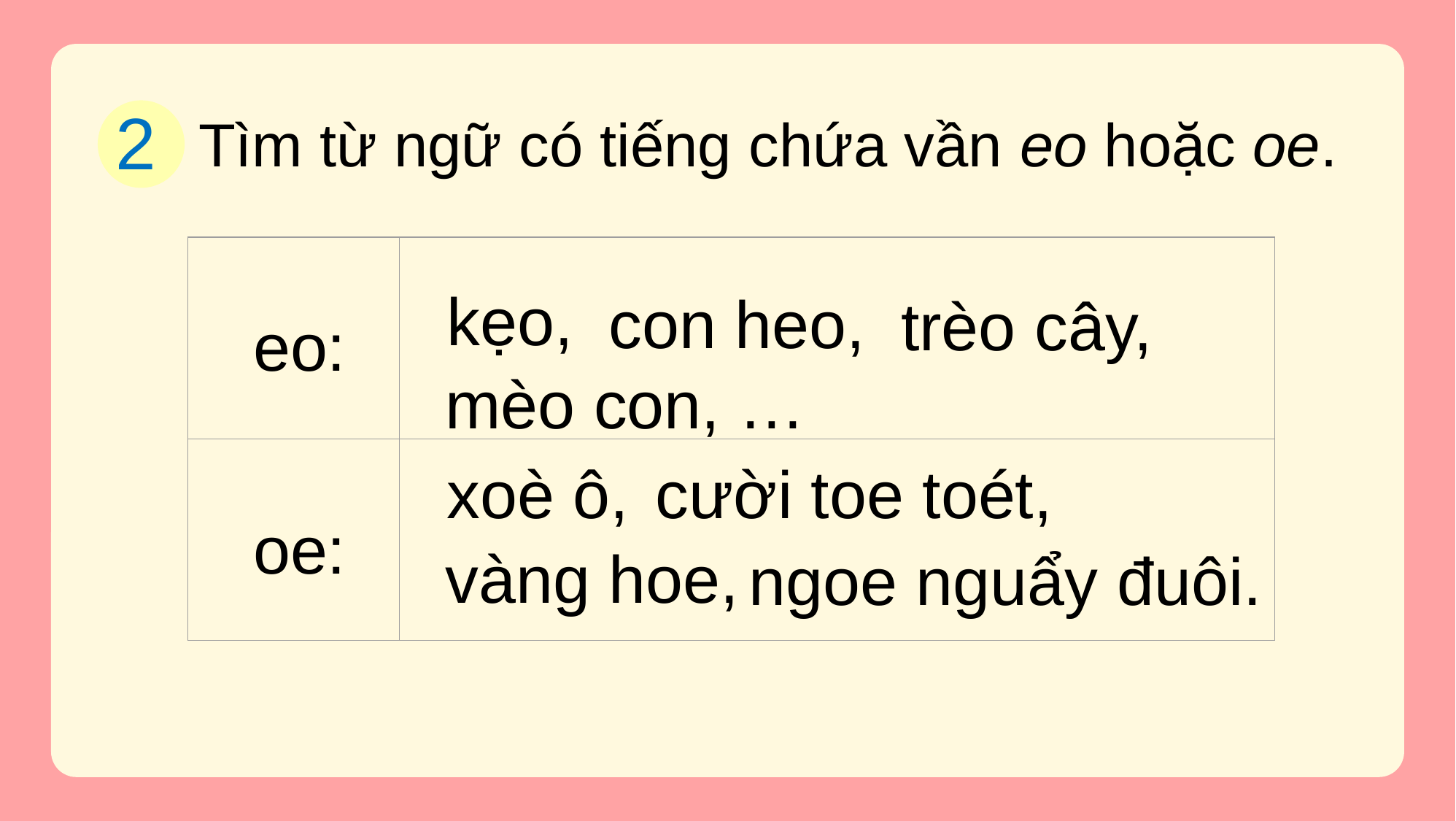

2
Tìm từ ngữ có tiếng chứa vần eo hoặc oe.
|  |  |
| --- | --- |
|  |  |
kẹo,
con heo,
trèo cây,
eo:
mèo con, …
cười toe toét,
xoè ô,
oe:
vàng hoe,
ngoe nguẩy đuôi.